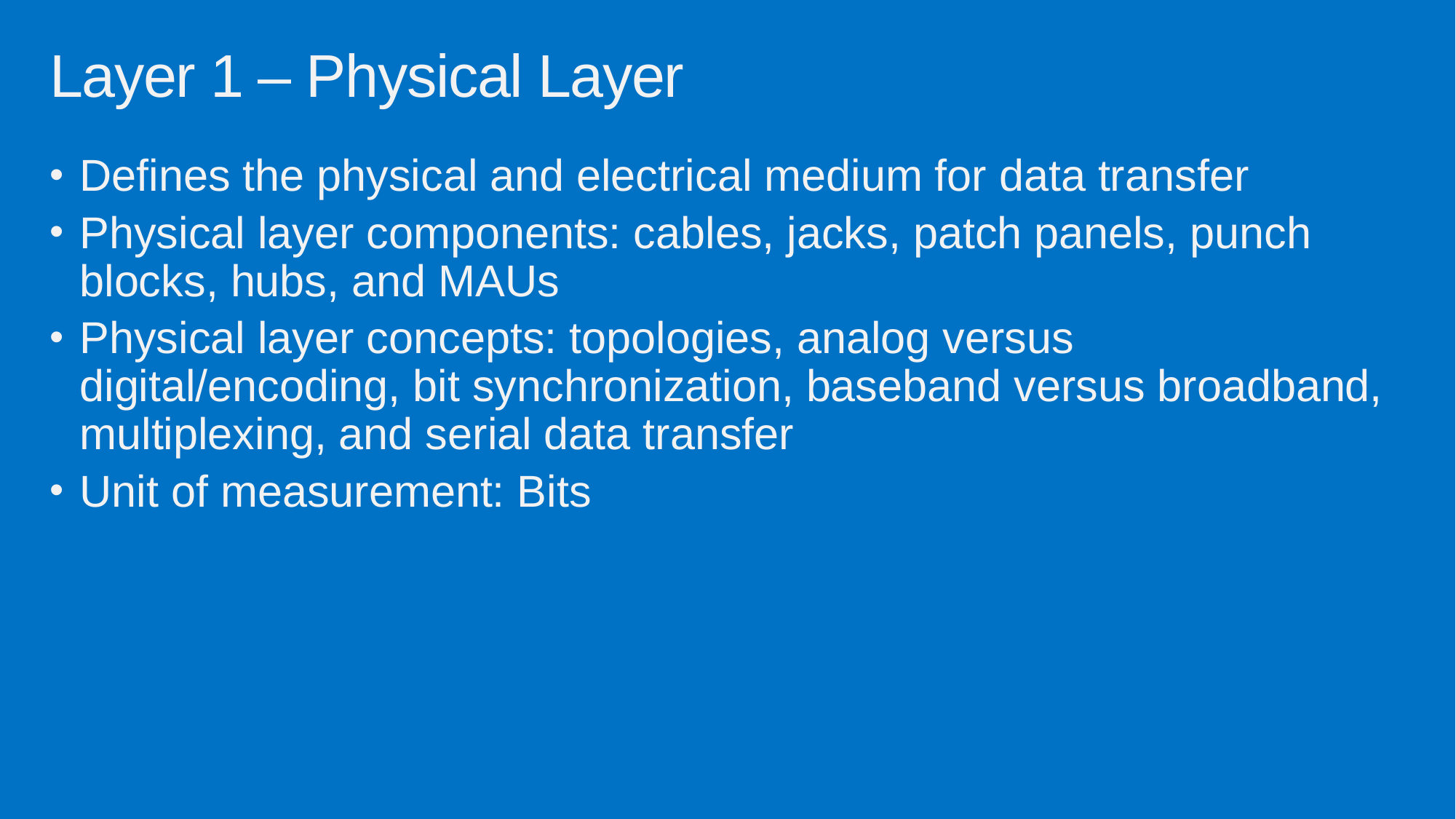

# Layer 1 – Physical Layer
Defines the physical and electrical medium for data transfer
Physical layer components: cables, jacks, patch panels, punch blocks, hubs, and MAUs
Physical layer concepts: topologies, analog versus digital/encoding, bit synchronization, baseband versus broadband, multiplexing, and serial data transfer
Unit of measurement: Bits